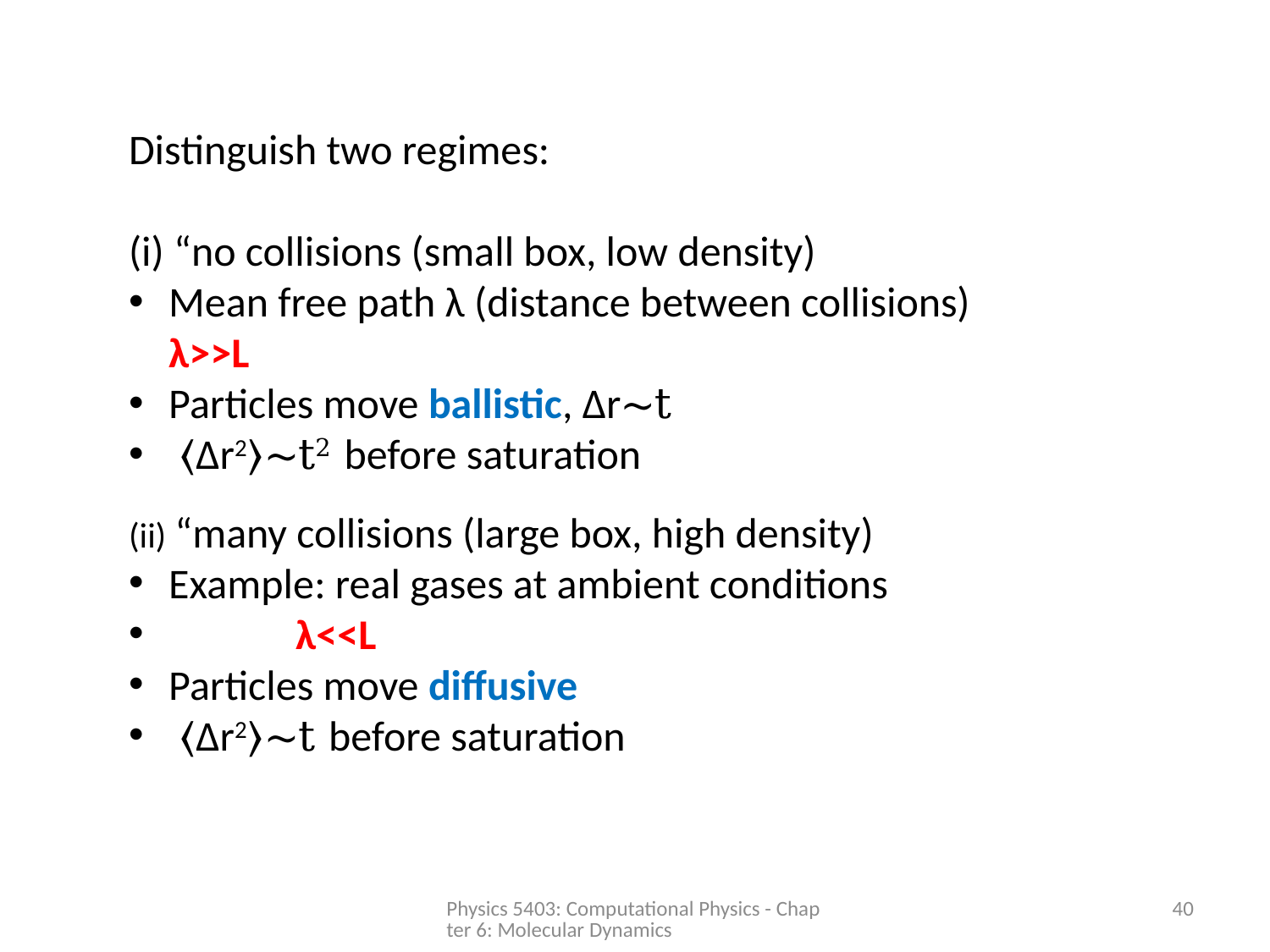

Distinguish two regimes:

(i) “no collisions (small box, low density)
Mean free path λ (distance between collisions) 	λ>>L
Particles move ballistic, Δr∼t
 〈Δr2〉∼t2 before saturation

(ii) “many collisions (large box, high density)
Example: real gases at ambient conditions
	λ<<L
Particles move diffusive
 〈Δr2〉∼t before saturation
Physics 5403: Computational Physics - Chapter 6: Molecular Dynamics
40